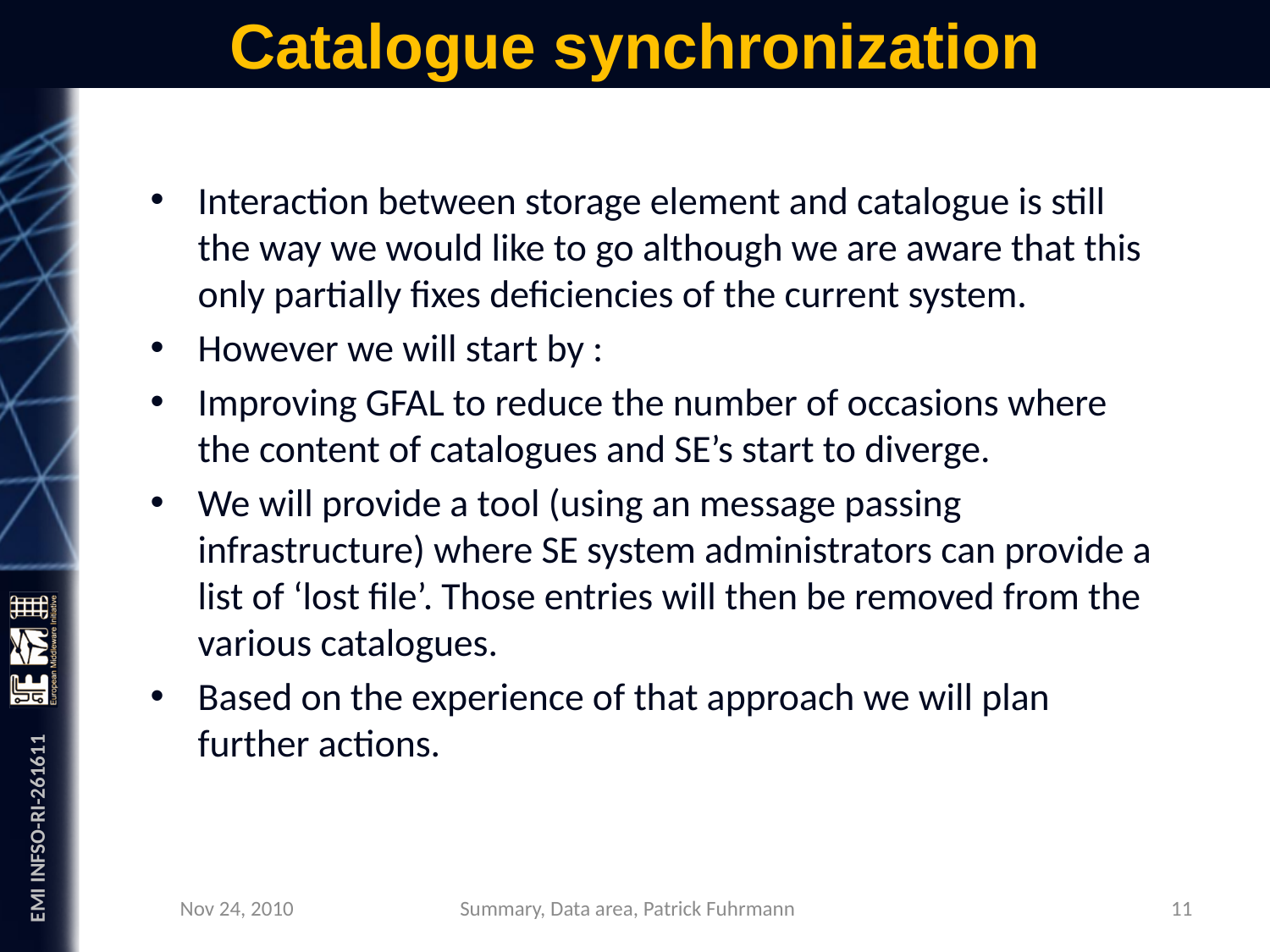

# Catalogue synchronization
Interaction between storage element and catalogue is still the way we would like to go although we are aware that this only partially fixes deficiencies of the current system.
However we will start by :
Improving GFAL to reduce the number of occasions where the content of catalogues and SE’s start to diverge.
We will provide a tool (using an message passing infrastructure) where SE system administrators can provide a list of ‘lost file’. Those entries will then be removed from the various catalogues.
Based on the experience of that approach we will plan further actions.
Nov 24, 2010
11
Summary, Data area, Patrick Fuhrmann